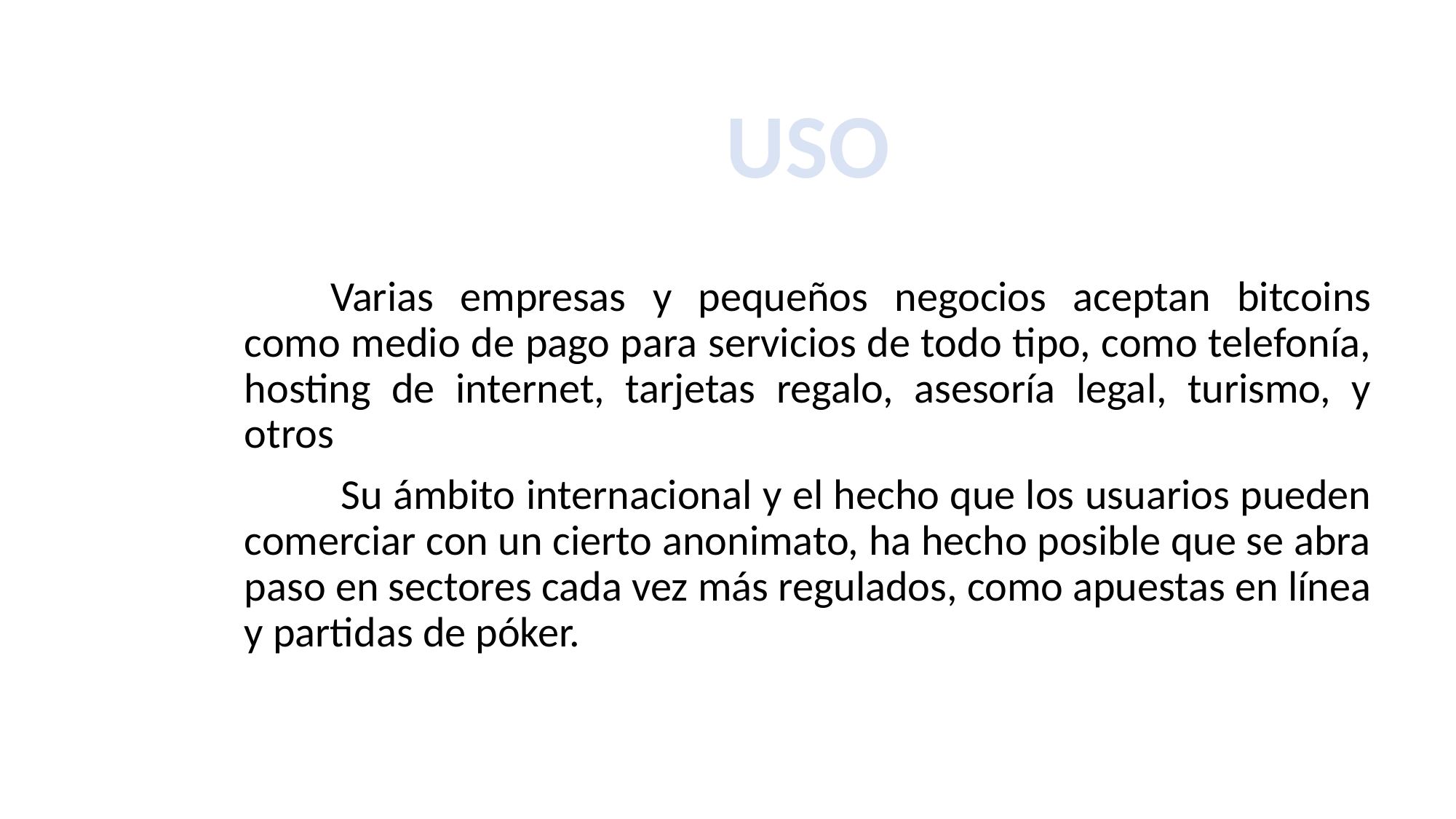

USO

Varias empresas y pequeños negocios aceptan bitcoins como medio de pago para servicios de todo tipo, como telefonía, hosting de internet, tarjetas regalo, asesoría legal, turismo, y otros
 Su ámbito internacional y el hecho que los usuarios pueden comerciar con un cierto anonimato, ha hecho posible que se abra paso en sectores cada vez más regulados, como apuestas en línea y partidas de póker.